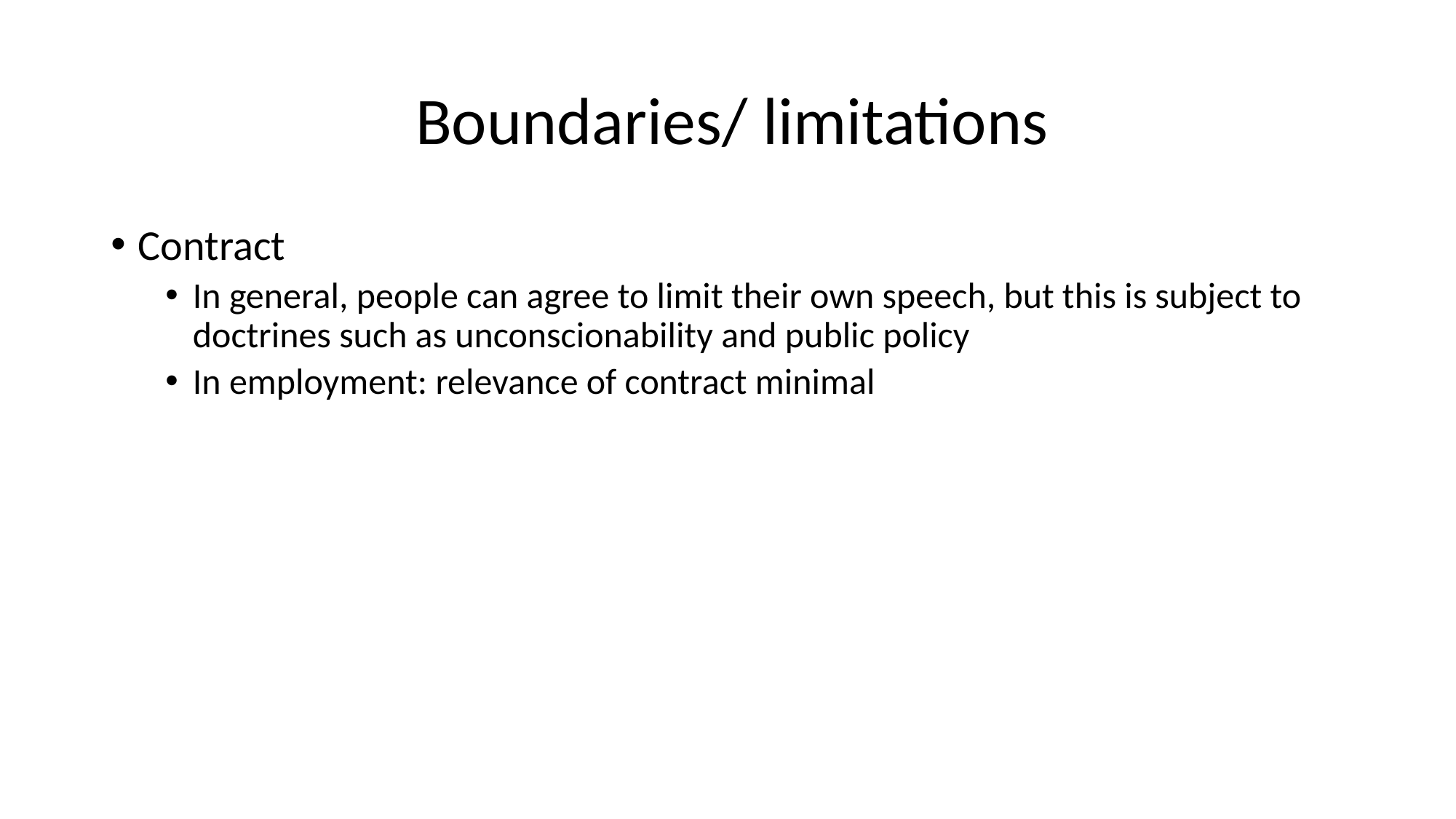

# Boundaries/ limitations
Contract
In general, people can agree to limit their own speech, but this is subject to doctrines such as unconscionability and public policy
In employment: relevance of contract minimal